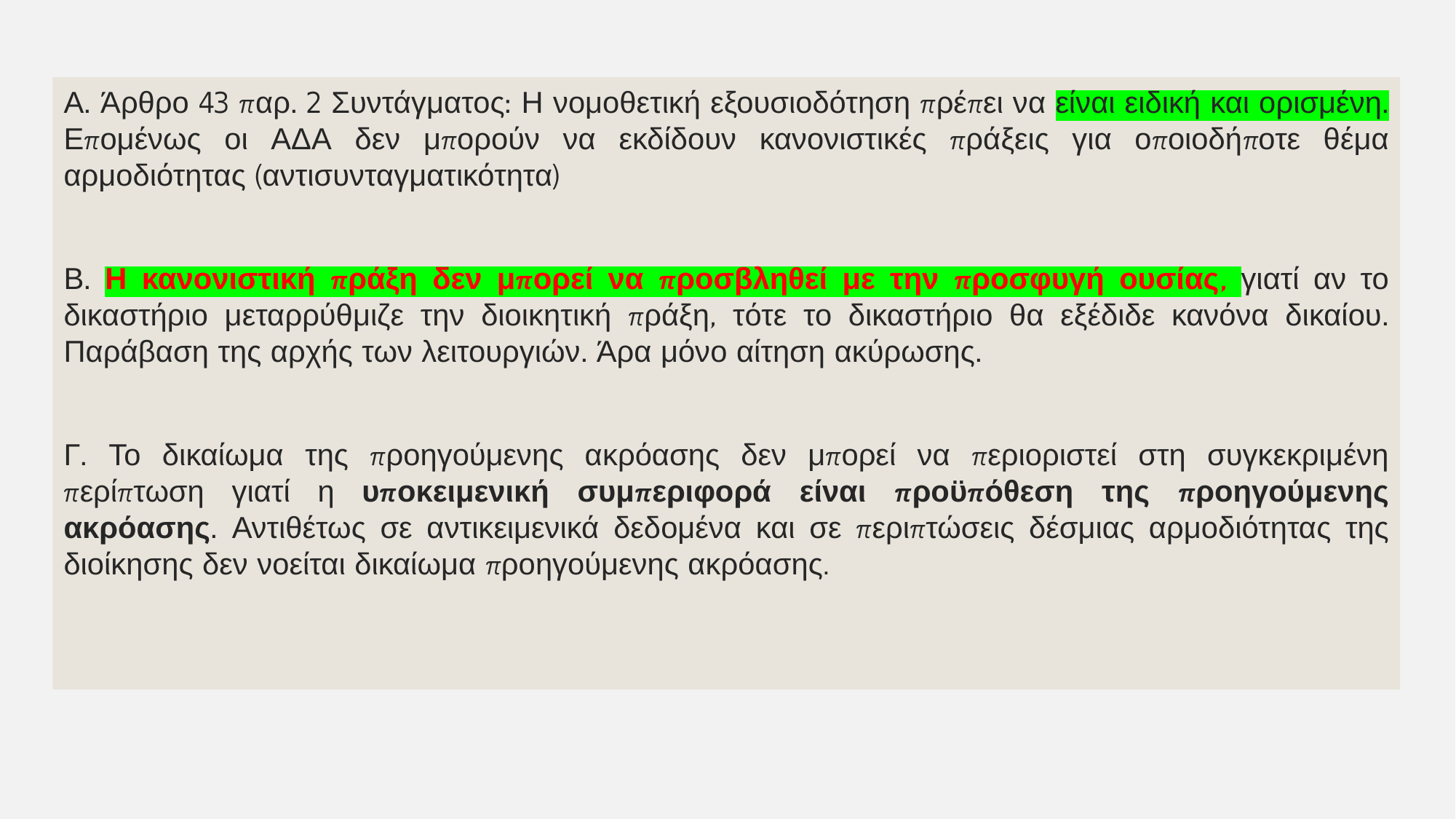

Α. Άρθρο 43 παρ. 2 Συντάγματος: Η νομοθετική εξουσιοδότηση πρέπει να είναι ειδική και ορισμένη. Επομένως οι ΑΔΑ δεν μπορούν να εκδίδουν κανονιστικές πράξεις για οποιοδήποτε θέμα αρμοδιότητας (αντισυνταγματικότητα)

Β. Η κανονιστική πράξη δεν μπορεί να προσβληθεί με την προσφυγή ουσίας, γιατί αν το δικαστήριο μεταρρύθμιζε την διοικητική πράξη, τότε το δικαστήριο θα εξέδιδε κανόνα δικαίου. Παράβαση της αρχής των λειτουργιών. Άρα μόνο αίτηση ακύρωσης.

Γ. Το δικαίωμα της προηγούμενης ακρόασης δεν μπορεί να περιοριστεί στη συγκεκριμένη περίπτωση γιατί η υποκειμενική συμπεριφορά είναι προϋπόθεση της προηγούμενης ακρόασης. Αντιθέτως σε αντικειμενικά δεδομένα και σε περιπτώσεις δέσμιας αρμοδιότητας της διοίκησης δεν νοείται δικαίωμα προηγούμενης ακρόασης.